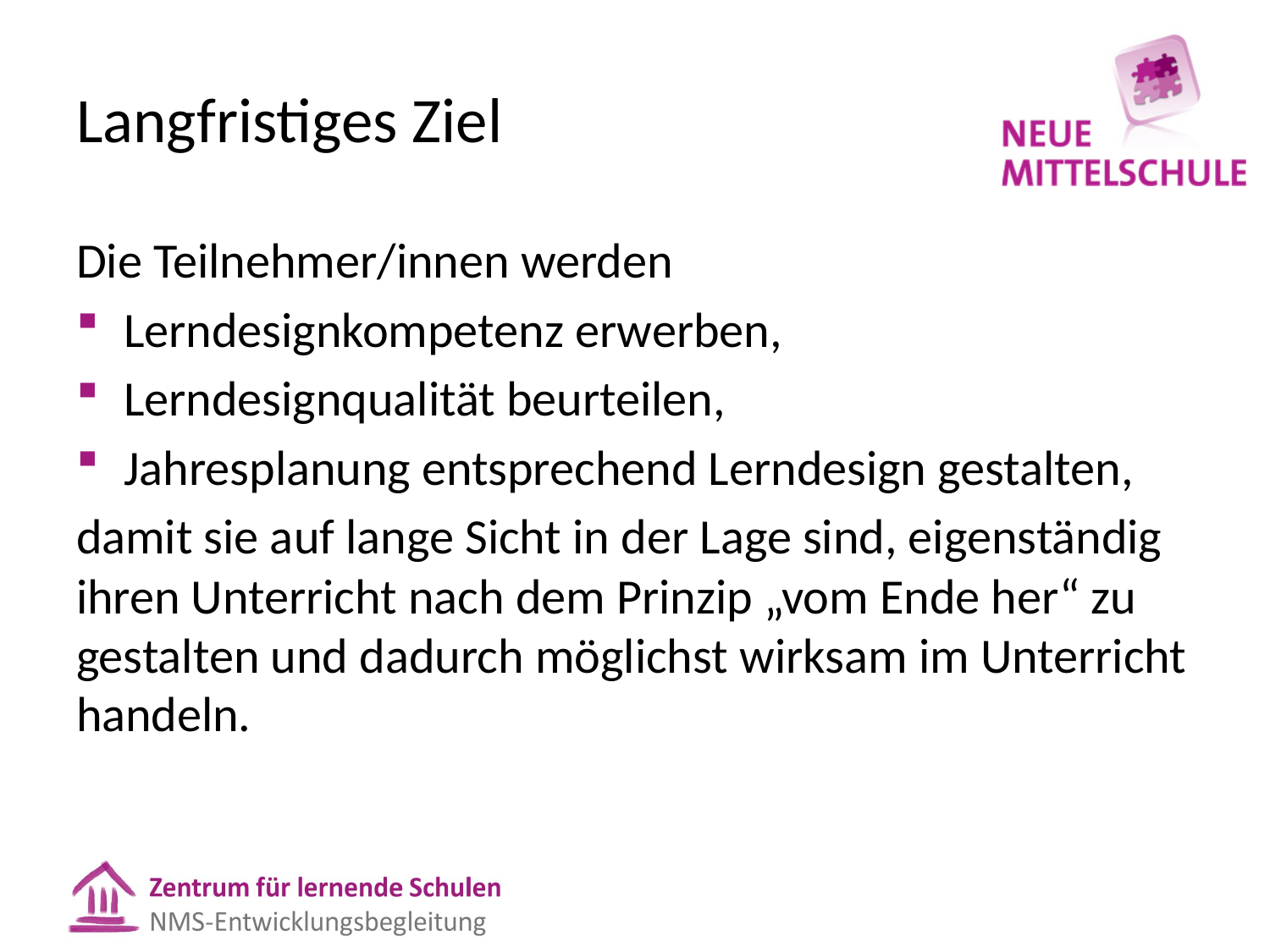

# Langfristiges Ziel
Die Teilnehmer/innen werden
Lerndesignkompetenz erwerben,
Lerndesignqualität beurteilen,
Jahresplanung entsprechend Lerndesign gestalten,
damit sie auf lange Sicht in der Lage sind, eigenständig ihren Unterricht nach dem Prinzip „vom Ende her“ zu gestalten und dadurch möglichst wirksam im Unterricht handeln.